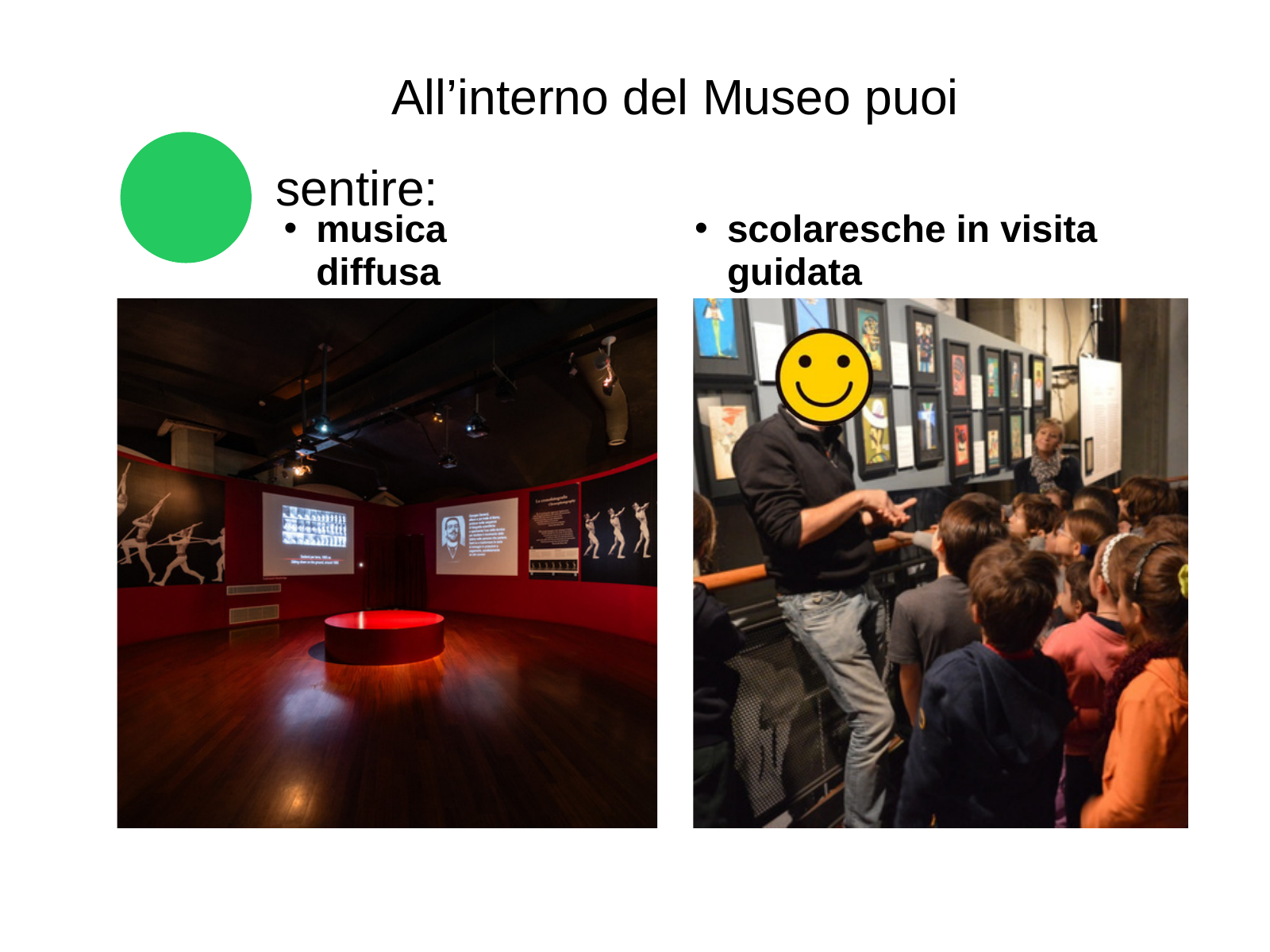

All’interno del Museo puoi

sentire:
musica diffusa
scolaresche in visita guidata